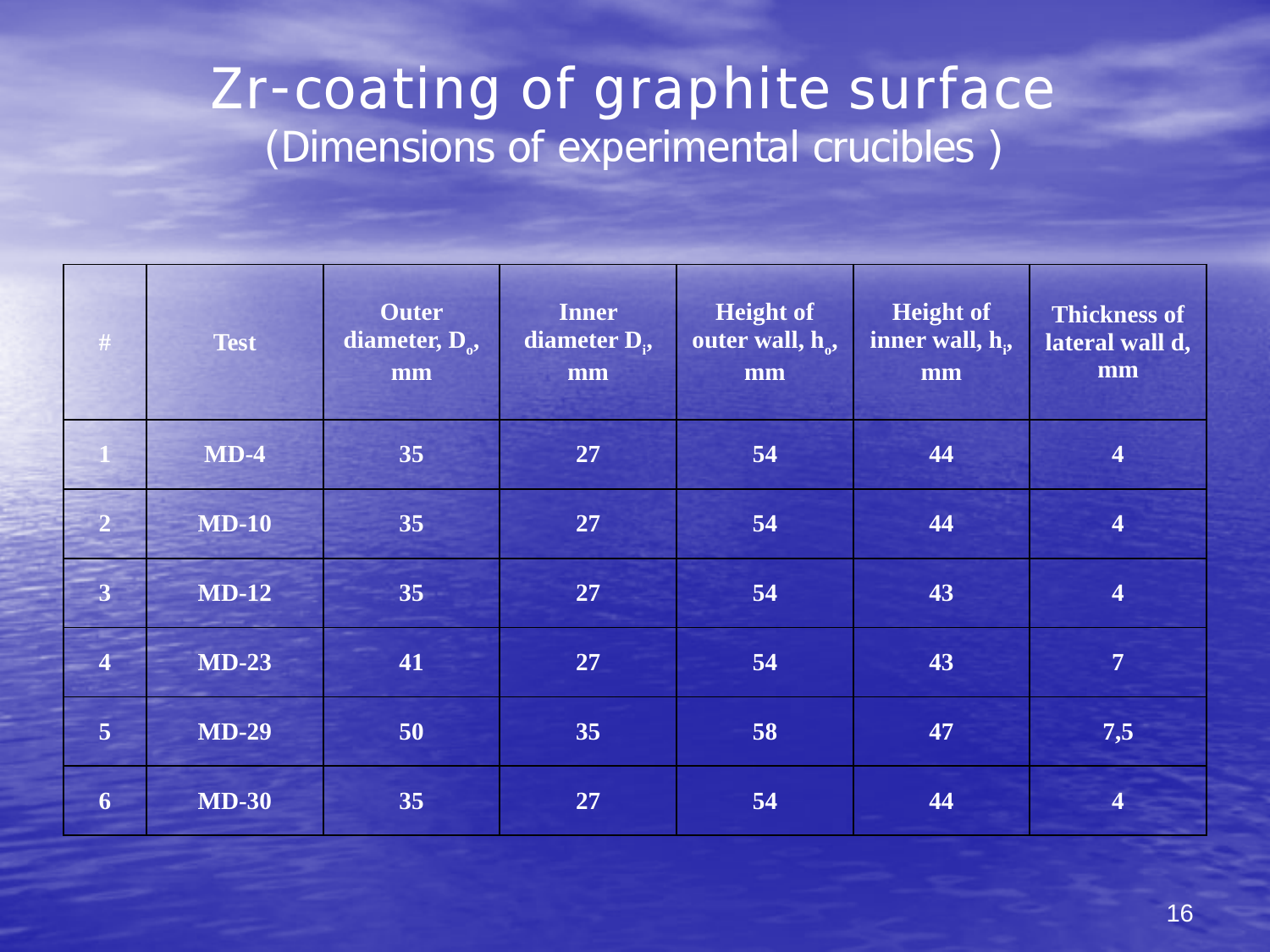

# Zr-coating of graphite surface (Dimensions of experimental crucibles )
| # | Test | Outer diameter, Do, mm | Inner diameter Di, mm | Height of outer wall, ho, mm | Height of inner wall, hi, mm | Thickness of lateral wall d, mm |
| --- | --- | --- | --- | --- | --- | --- |
| 1 | MD-4 | 35 | 27 | 54 | 44 | 4 |
| 2 | MD-10 | 35 | 27 | 54 | 44 | 4 |
| 3 | MD-12 | 35 | 27 | 54 | 43 | 4 |
| 4 | MD-23 | 41 | 27 | 54 | 43 | 7 |
| 5 | MD-29 | 50 | 35 | 58 | 47 | 7,5 |
| 6 | MD-30 | 35 | 27 | 54 | 44 | 4 |
16